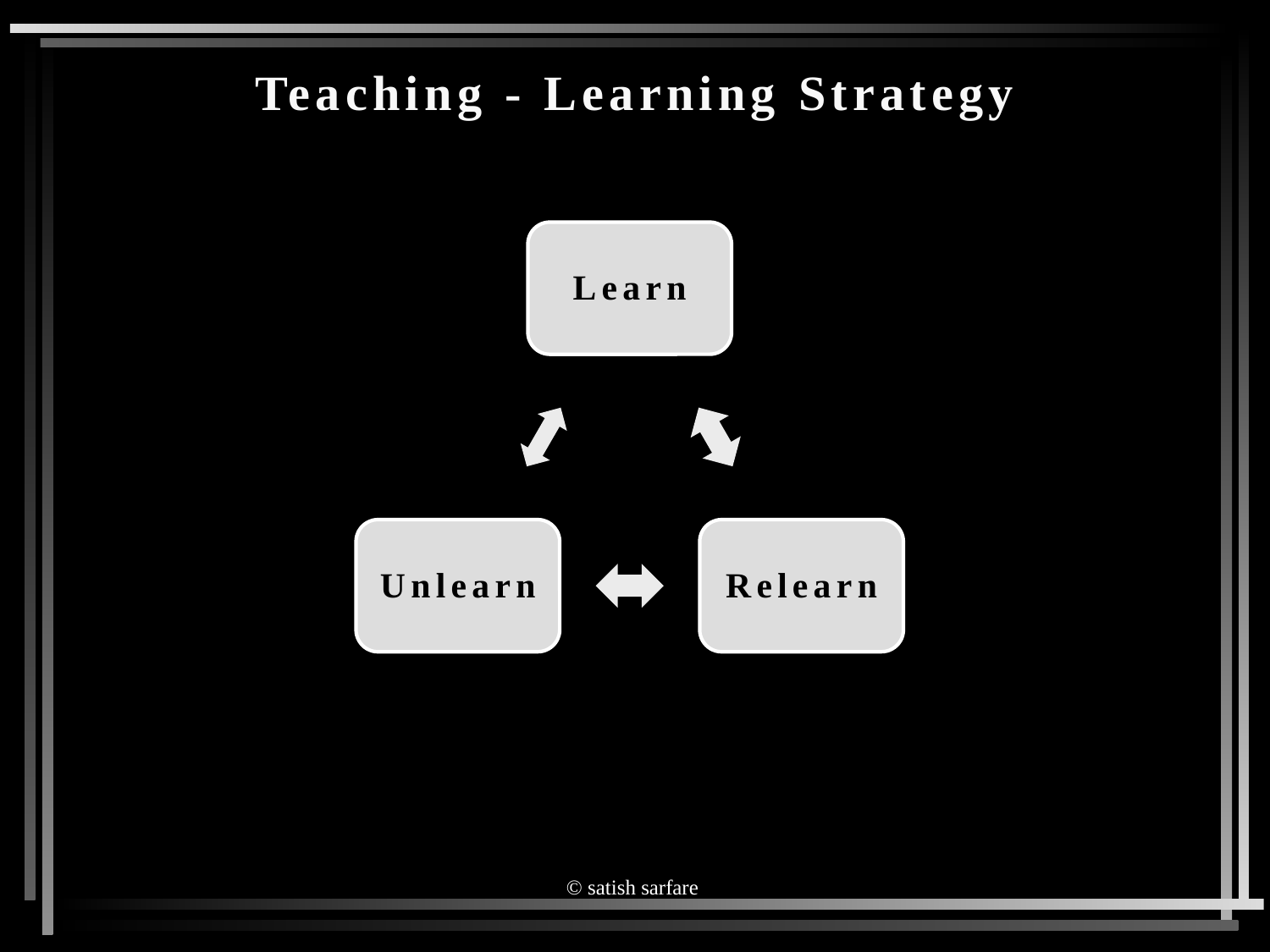

# Teaching - Learning Strategy
Learn
Relearn
Unlearn
© satish sarfare